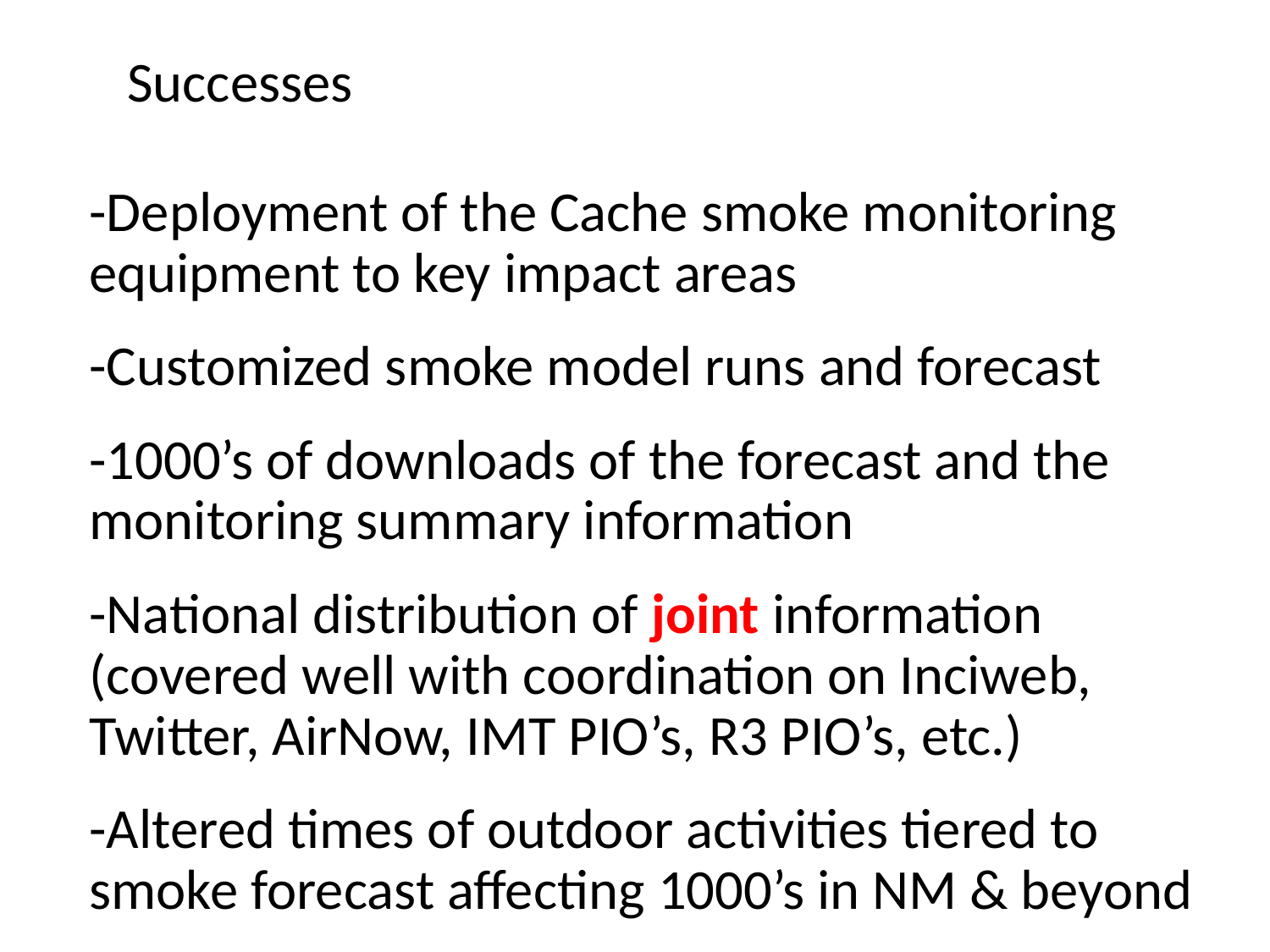

# Successes
-Deployment of the Cache smoke monitoring equipment to key impact areas
-Customized smoke model runs and forecast
-1000’s of downloads of the forecast and the monitoring summary information
-National distribution of joint information (covered well with coordination on Inciweb, Twitter, AirNow, IMT PIO’s, R3 PIO’s, etc.)
-Altered times of outdoor activities tiered to smoke forecast affecting 1000’s in NM & beyond